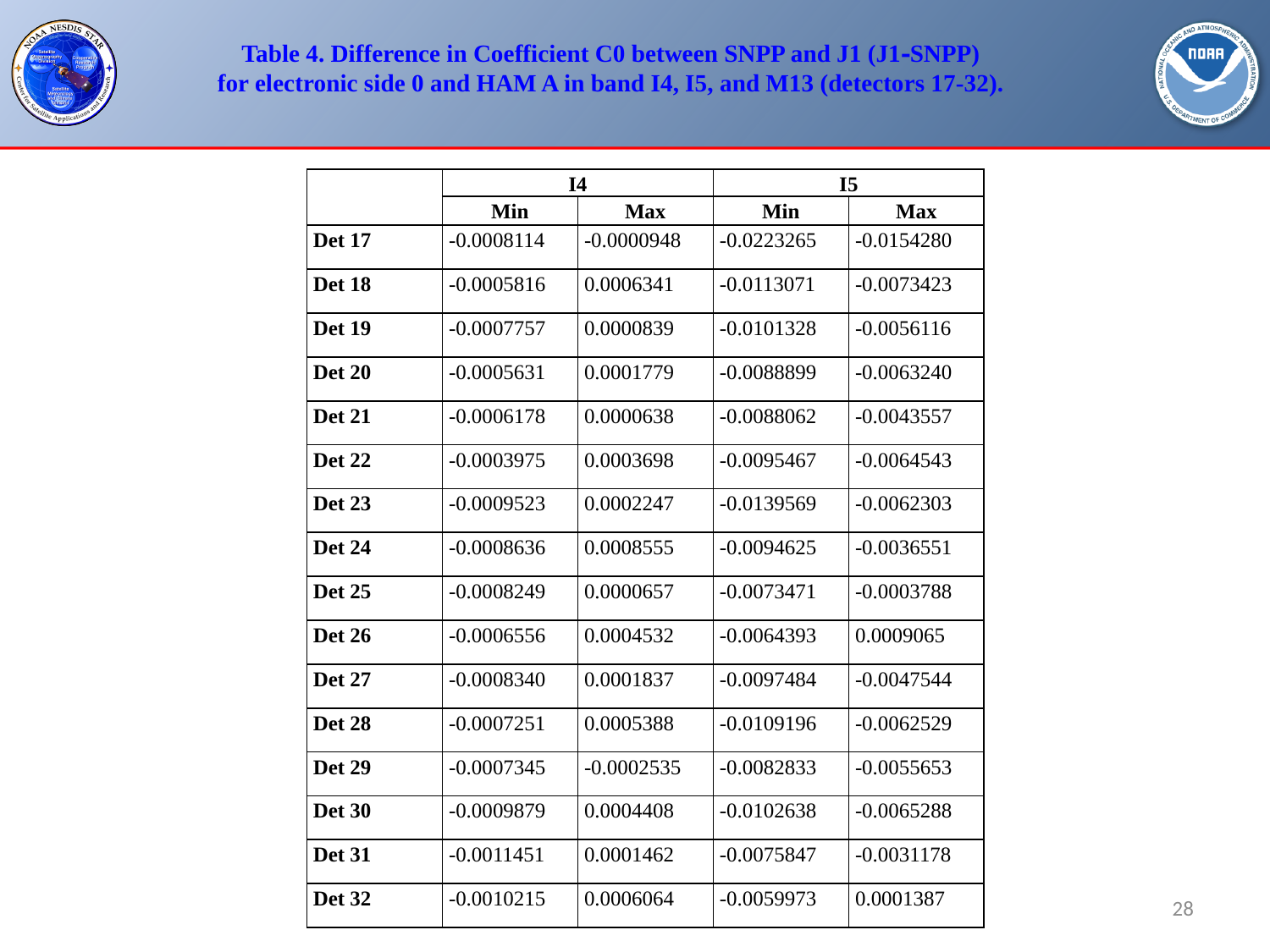

Table 4. Difference in Coefficient C0 between SNPP and J1 (J1−SNPP)
for electronic side 0 and HAM A in band I4, I5, and M13 (detectors 17-32).
|  | I4 |  | I5 |  |
| --- | --- | --- | --- | --- |
|  | Min | Max | Min | Max |
| Det 17 | -0.0008114 | -0.0000948 | -0.0223265 | -0.0154280 |
| Det 18 | -0.0005816 | 0.0006341 | -0.0113071 | -0.0073423 |
| Det 19 | -0.0007757 | 0.0000839 | -0.0101328 | -0.0056116 |
| Det 20 | -0.0005631 | 0.0001779 | -0.0088899 | -0.0063240 |
| Det 21 | -0.0006178 | 0.0000638 | -0.0088062 | -0.0043557 |
| Det 22 | -0.0003975 | 0.0003698 | -0.0095467 | -0.0064543 |
| Det 23 | -0.0009523 | 0.0002247 | -0.0139569 | -0.0062303 |
| Det 24 | -0.0008636 | 0.0008555 | -0.0094625 | -0.0036551 |
| Det 25 | -0.0008249 | 0.0000657 | -0.0073471 | -0.0003788 |
| Det 26 | -0.0006556 | 0.0004532 | -0.0064393 | 0.0009065 |
| Det 27 | -0.0008340 | 0.0001837 | -0.0097484 | -0.0047544 |
| Det 28 | -0.0007251 | 0.0005388 | -0.0109196 | -0.0062529 |
| Det 29 | -0.0007345 | -0.0002535 | -0.0082833 | -0.0055653 |
| Det 30 | -0.0009879 | 0.0004408 | -0.0102638 | -0.0065288 |
| Det 31 | -0.0011451 | 0.0001462 | -0.0075847 | -0.0031178 |
| Det 32 | -0.0010215 | 0.0006064 | -0.0059973 | 0.0001387 |
28